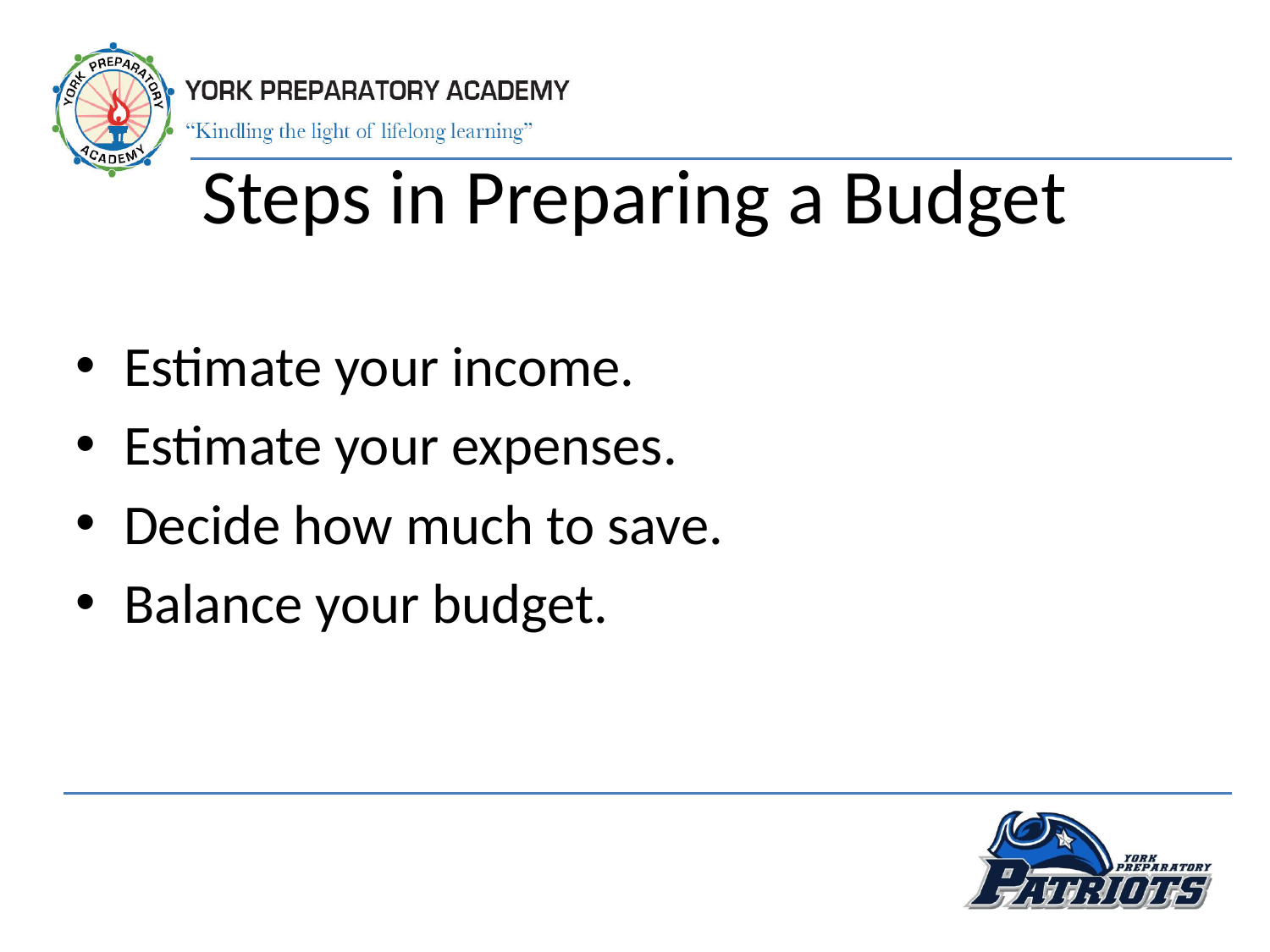

# Steps in Preparing a Budget
Estimate your income.
Estimate your expenses.
Decide how much to save.
Balance your budget.